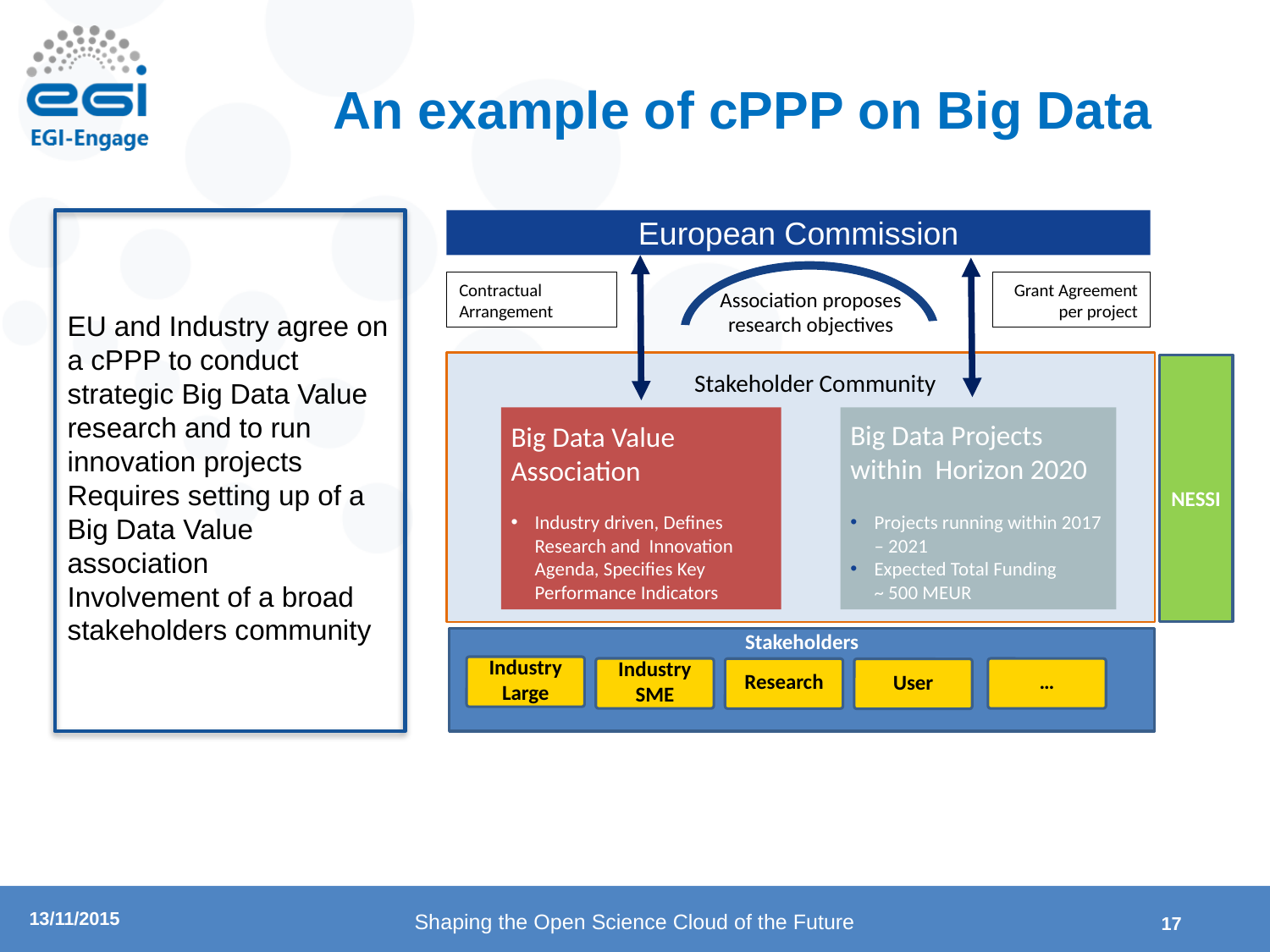

# An example of cPPP on Big Data

European Commission

Contractual
Arrangement
Grant Agreement
per project
Association proposes research objectives
EU and Industry agree on a cPPP to conduct strategic Big Data Value research and to run innovation projects
Requires setting up of a Big Data Value association
Involvement of a broad stakeholders community

NESSI
Stakeholder Community
Big Data Value Association

Industry driven, Defines Research and  Innovation Agenda, Specifies Key Performance Indicators
Big Data Projects
within  Horizon 2020

Projects running within 2017 – 2021
Expected Total Funding
~ 500 MEUR

Stakeholders
Industry Large
Industry SME
…
Research
User
Shaping the Open Science Cloud of the Future